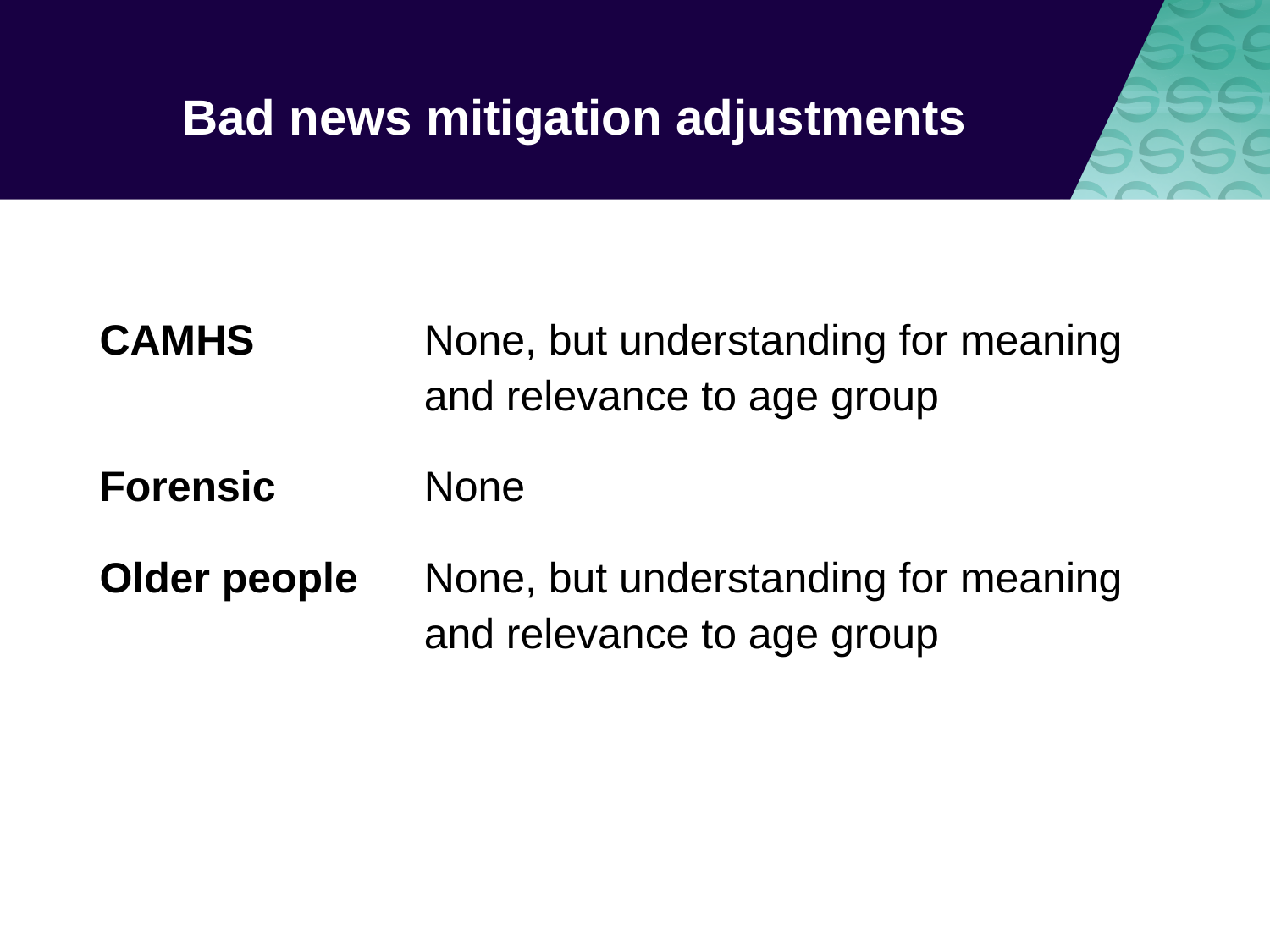

# Bad news mitigation adjustments
CAMHS	None, but understanding for meaning and relevance to age group
Forensic	None
Older people	None, but understanding for meaning and relevance to age group